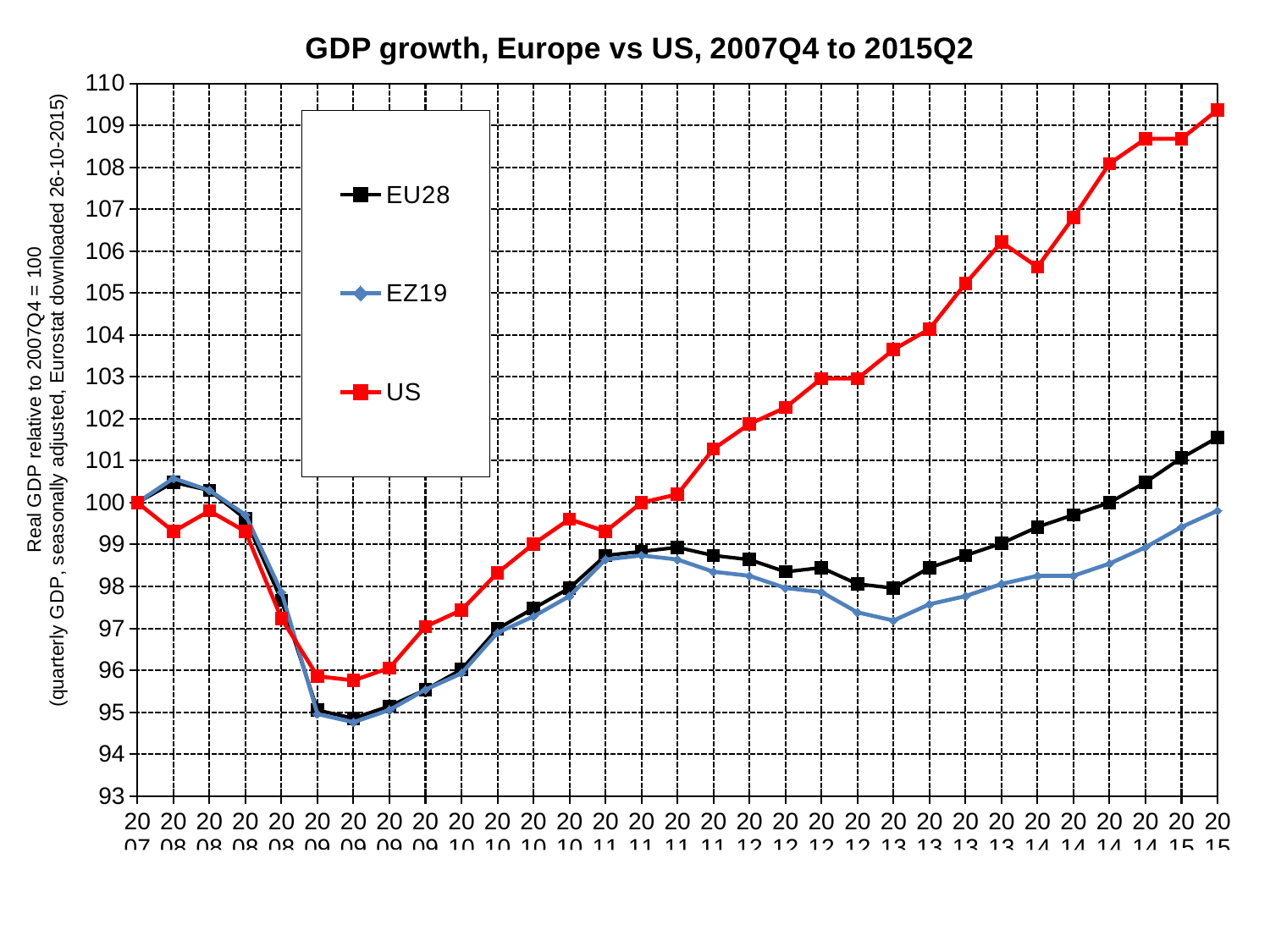

### Chart: GDP growth, Europe vs US, 2007Q4 to 2015Q2

| Category |  |  |  |
|---|---|---|---|
| 2007Q4 | 100.0 | 100.0 | 100.0 |
| 2008Q1 | 100.4854368932039 | 100.5819592628516 | 99.30966469428014 |
| 2008Q2 | 100.2912621359223 | 100.2909796314258 | 99.80276134122285 |
| 2008Q3 | 99.61165048543693 | 99.7090203685742 | 99.30966469428014 |
| 2008Q4 | 97.66990291262113 | 97.86614936954413 | 97.23865877712028 |
| 2009Q1 | 95.04854368932048 | 94.95635305528613 | 95.85798816568034 |
| 2009Q2 | 94.8543689320387 | 94.7623666343356 | 95.75936883629171 |
| 2009Q3 | 95.14563106796115 | 95.05334626576135 | 96.05522682445755 |
| 2009Q4 | 95.5339805825241 | 95.53831231813764 | 97.04142011834323 |
| 2010Q1 | 96.01941747572816 | 95.9262851600388 | 97.43589743589743 |
| 2010Q2 | 96.99029126213593 | 96.89621726479147 | 98.32347140039434 |
| 2010Q3 | 97.47572815533967 | 97.28419010669248 | 99.01380670611438 |
| 2010Q4 | 97.96116504854378 | 97.76915615906887 | 99.60552268244575 |
| 2011Q1 | 98.73786407766988 | 98.64209505334625 | 99.30966469428014 |
| 2011Q2 | 98.83495145631068 | 98.73908826382146 | 100.0 |
| 2011Q3 | 98.93203883495126 | 98.64209505334625 | 100.1972386587771 |
| 2011Q4 | 98.73786407766988 | 98.35111542192053 | 101.2820512820513 |
| 2012Q1 | 98.64077669902903 | 98.2541222114452 | 101.8737672583826 |
| 2012Q2 | 98.34951456310682 | 97.96314258001942 | 102.268244575937 |
| 2012Q3 | 98.4466019417477 | 97.86614936954413 | 102.9585798816568 |
| 2012Q4 | 98.05825242718437 | 97.38118331716781 | 102.9585798816568 |
| 2013Q1 | 97.96116504854378 | 97.18719689621727 | 103.6489151873767 |
| 2013Q2 | 98.4466019417477 | 97.57516973811833 | 104.1420118343195 |
| 2013Q3 | 98.73786407766988 | 97.76915615906887 | 105.2268244575937 |
| 2013Q4 | 99.02912621359218 | 98.06013579049457 | 106.2130177514793 |
| 2014Q1 | 99.41747572815537 | 98.2541222114452 | 105.6213017751479 |
| 2014Q2 | 99.70873786407765 | 98.2541222114452 | 106.8047337278106 |
| 2014Q3 | 100.0 | 98.54510184287095 | 108.0867850098619 |
| 2014Q4 | 100.4854368932039 | 98.93307468477217 | 108.6785009861933 |
| 2015Q1 | 101.0679611650486 | 99.4180407371484 | 108.6785009861933 |
| 2015Q2 | 101.5533980582524 | 99.80601357904948 | 109.3688362919132 |